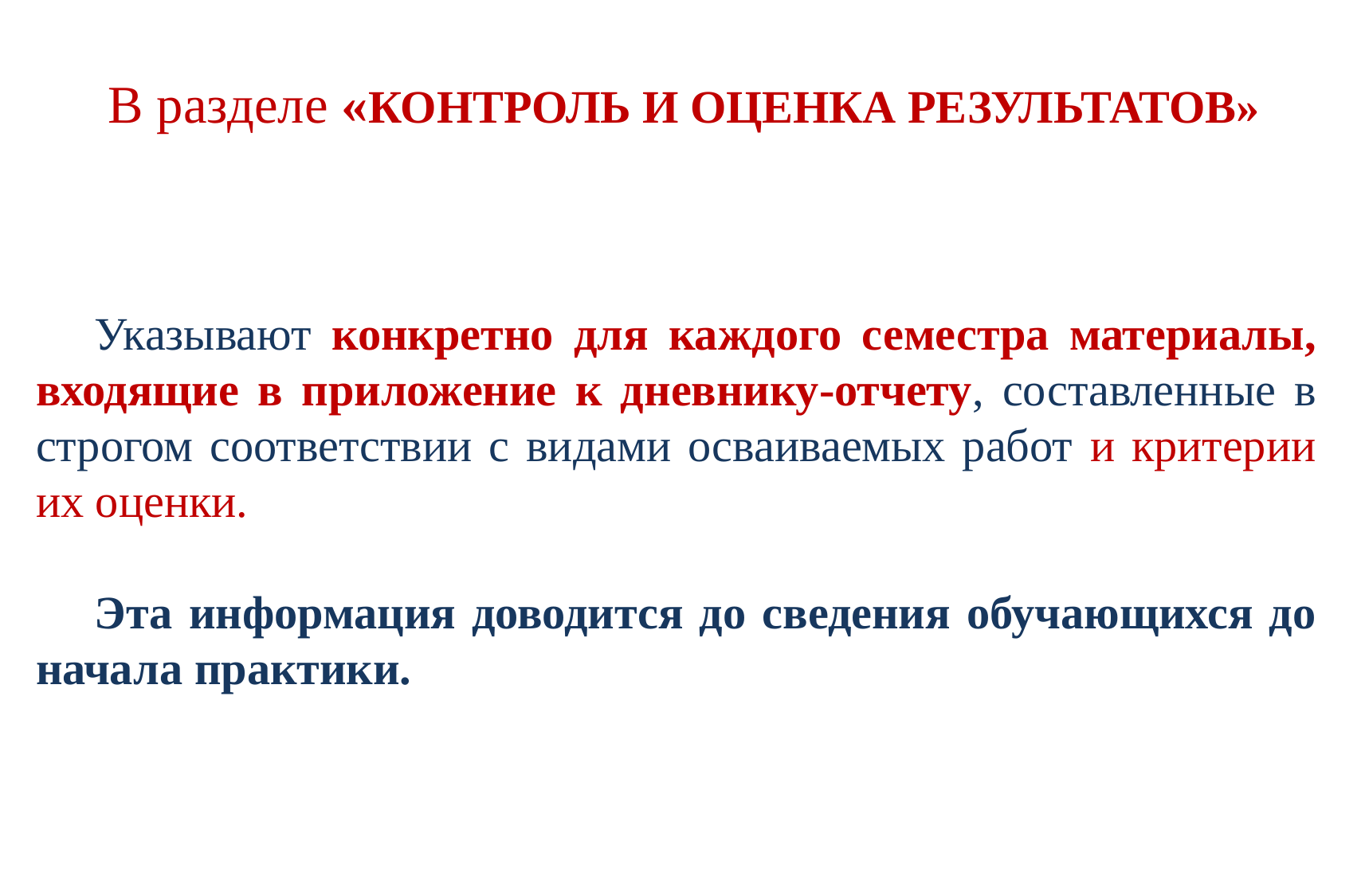

# В разделе «контроль и оценка результатов»
Указывают конкретно для каждого семестра материалы, входящие в приложение к дневнику-отчету, составленные в строгом соответствии с видами осваиваемых работ и критерии их оценки.

Эта информация доводится до сведения обучающихся до начала практики.